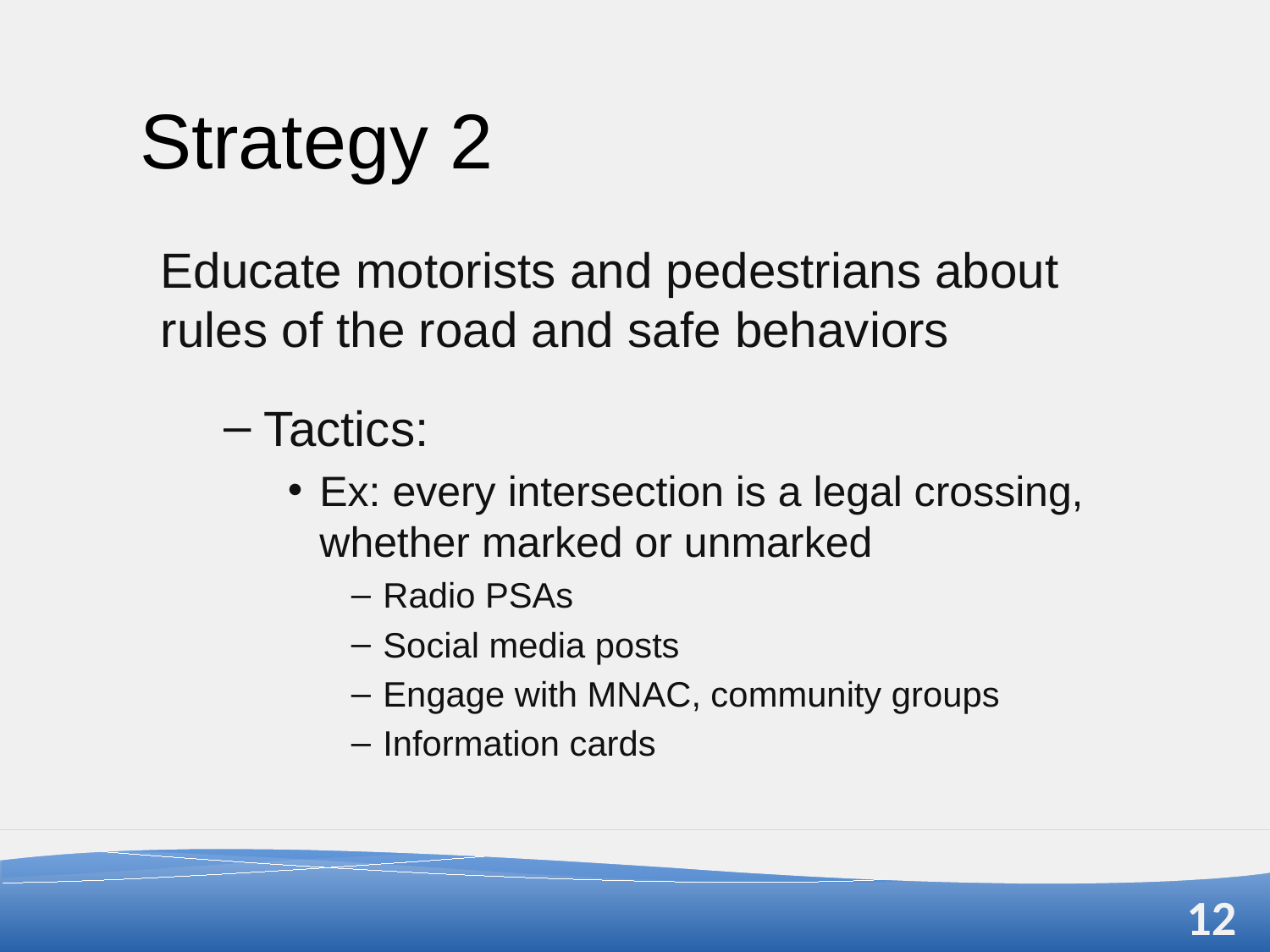

# Strategy 2
Educate motorists and pedestrians about rules of the road and safe behaviors
Tactics:
Ex: every intersection is a legal crossing, whether marked or unmarked
Radio PSAs
Social media posts
Engage with MNAC, community groups
Information cards